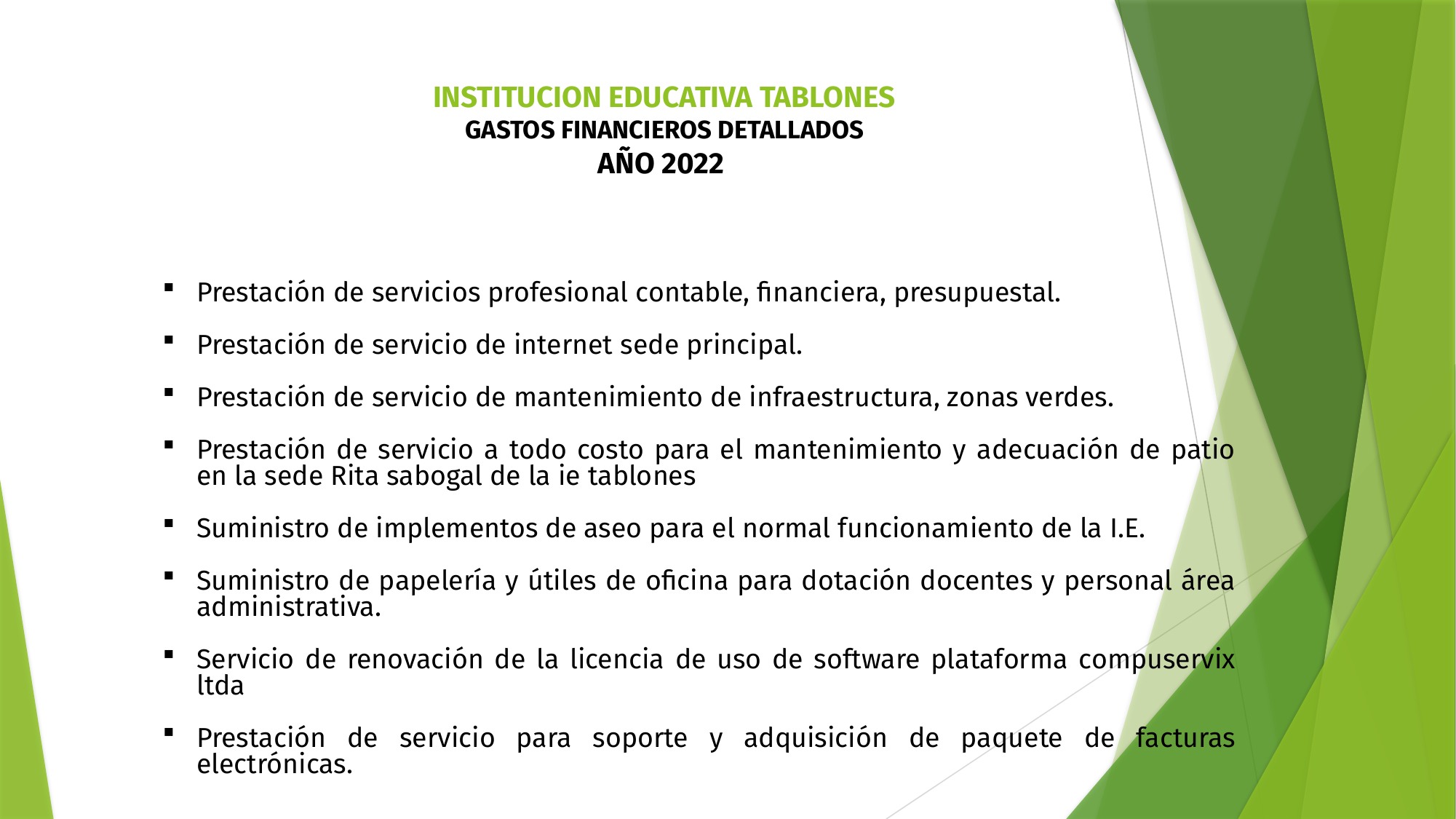

# INSTITUCION EDUCATIVA TABLONES GASTOS FINANCIEROS DETALLADOS AÑO 2022
Prestación de servicios profesional contable, financiera, presupuestal.

Prestación de servicio de internet sede principal.

Prestación de servicio de mantenimiento de infraestructura, zonas verdes.

Prestación de servicio a todo costo para el mantenimiento y adecuación de patio en la sede Rita sabogal de la ie tablones

Suministro de implementos de aseo para el normal funcionamiento de la I.E.

Suministro de papelería y útiles de oficina para dotación docentes y personal área administrativa.

Servicio de renovación de la licencia de uso de software plataforma compuservix ltda

Prestación de servicio para soporte y adquisición de paquete de facturas electrónicas.